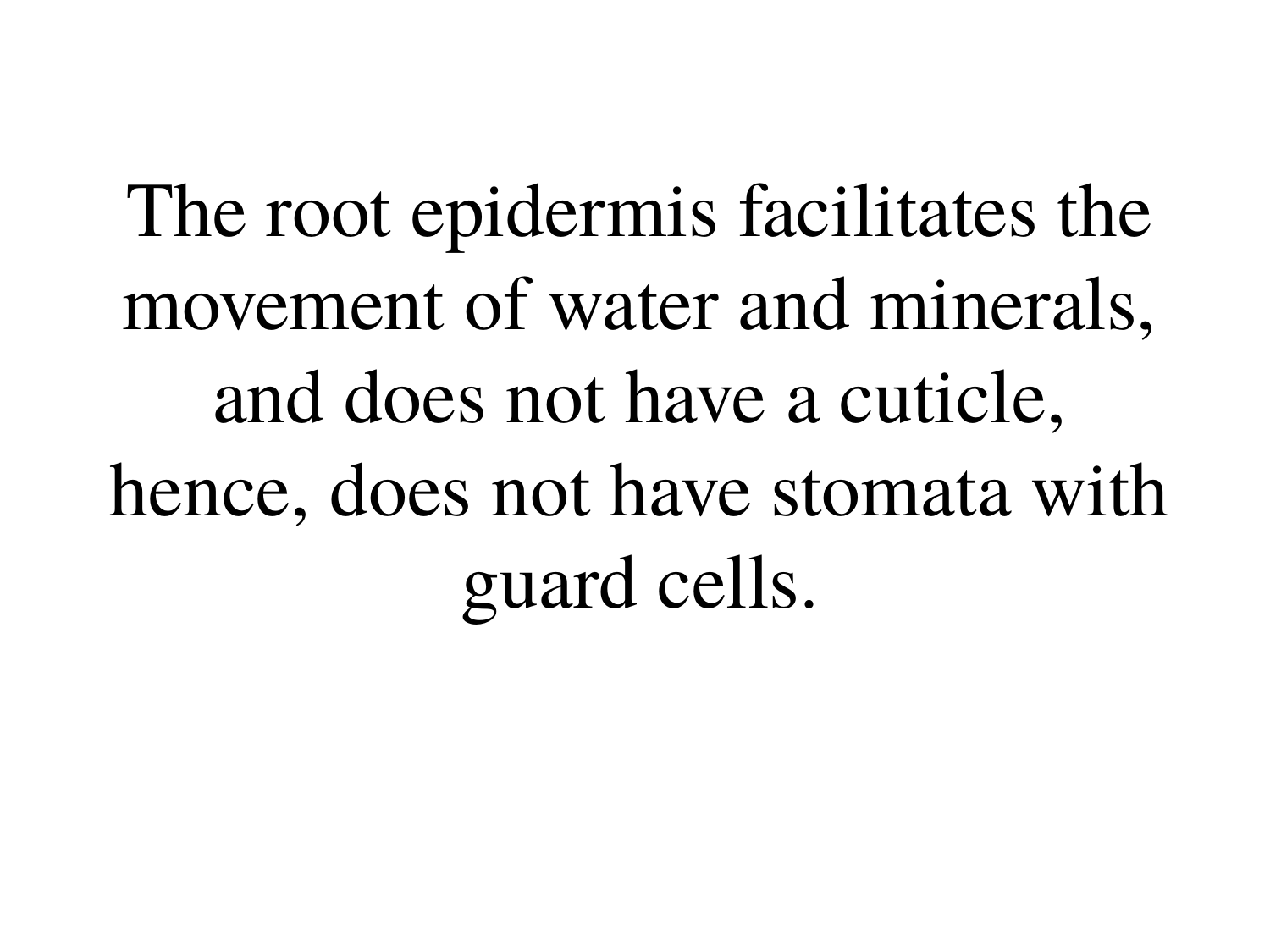

The root epidermis facilitates the movement of water and minerals, and does not have a cuticle, hence, does not have stomata with guard cells.